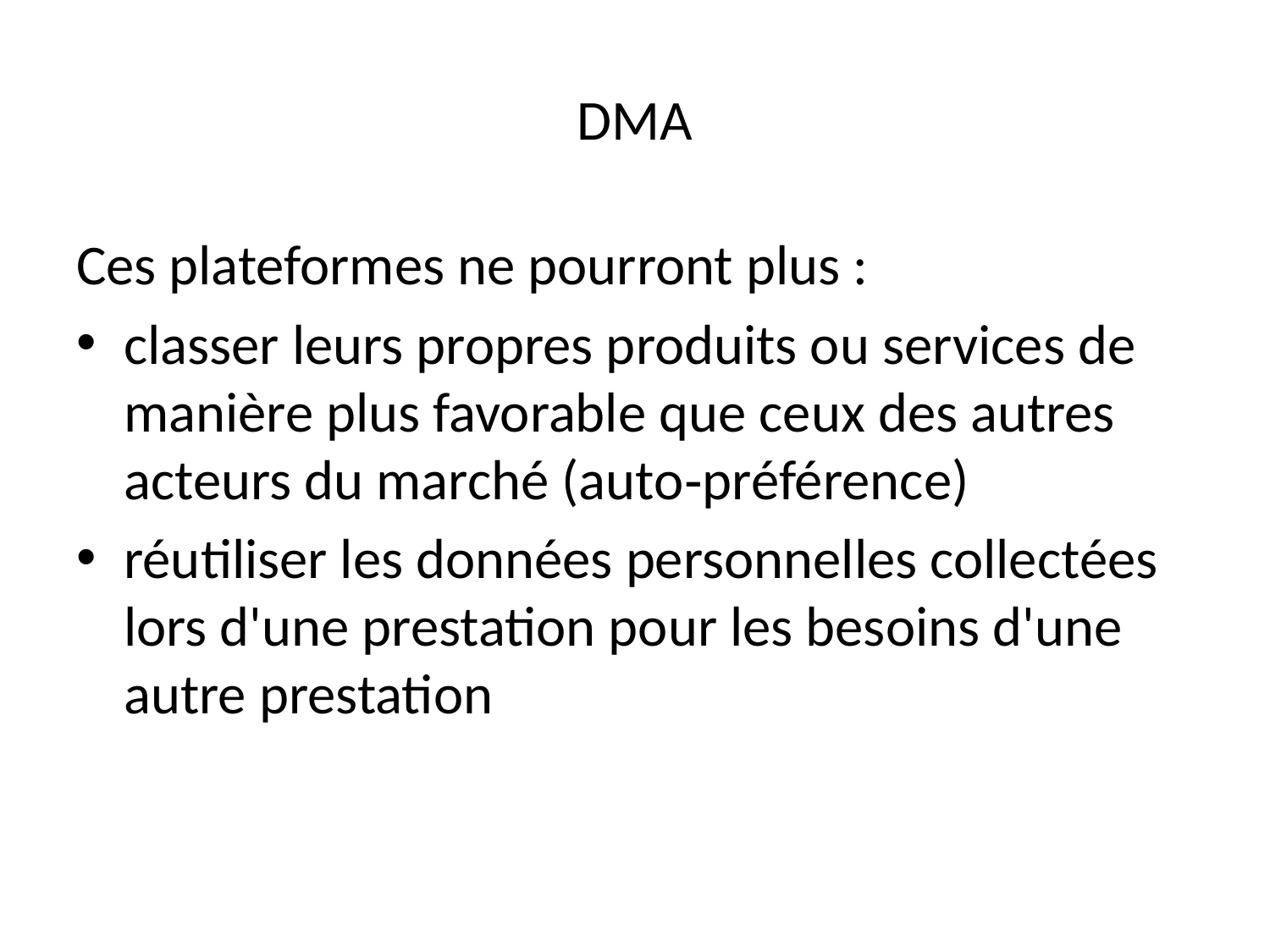

# DMA
Ces plateformes ne pourront plus :
classer leurs propres produits ou services de manière plus favorable que ceux des autres acteurs du marché (auto‑préférence)
réutiliser les données personnelles collectées lors d'une prestation pour les besoins d'une autre prestation